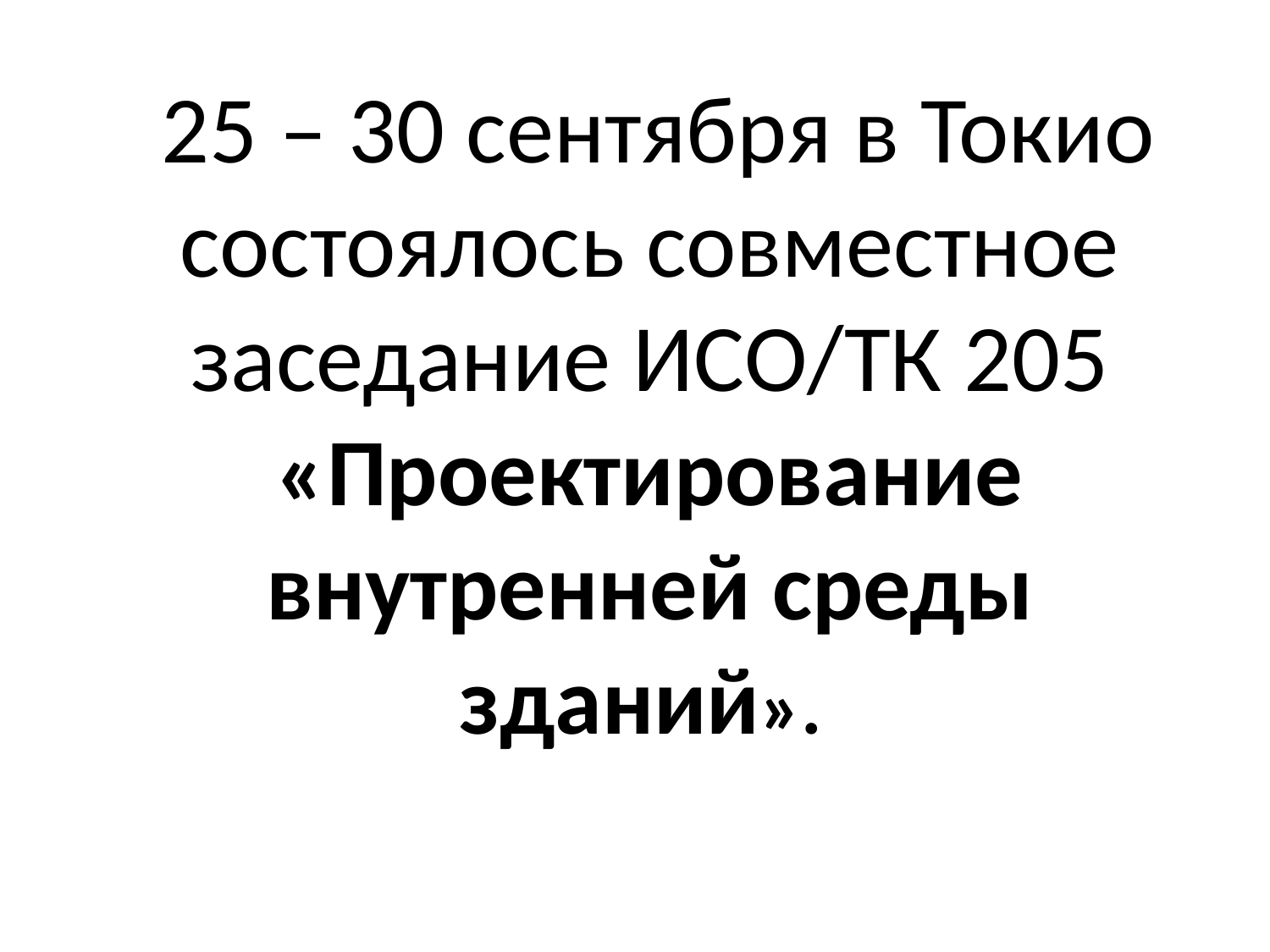

25 – 30 сентября в Токио состоялось совместное заседание ИСО/ТК 205 «Проектирование внутренней среды зданий».